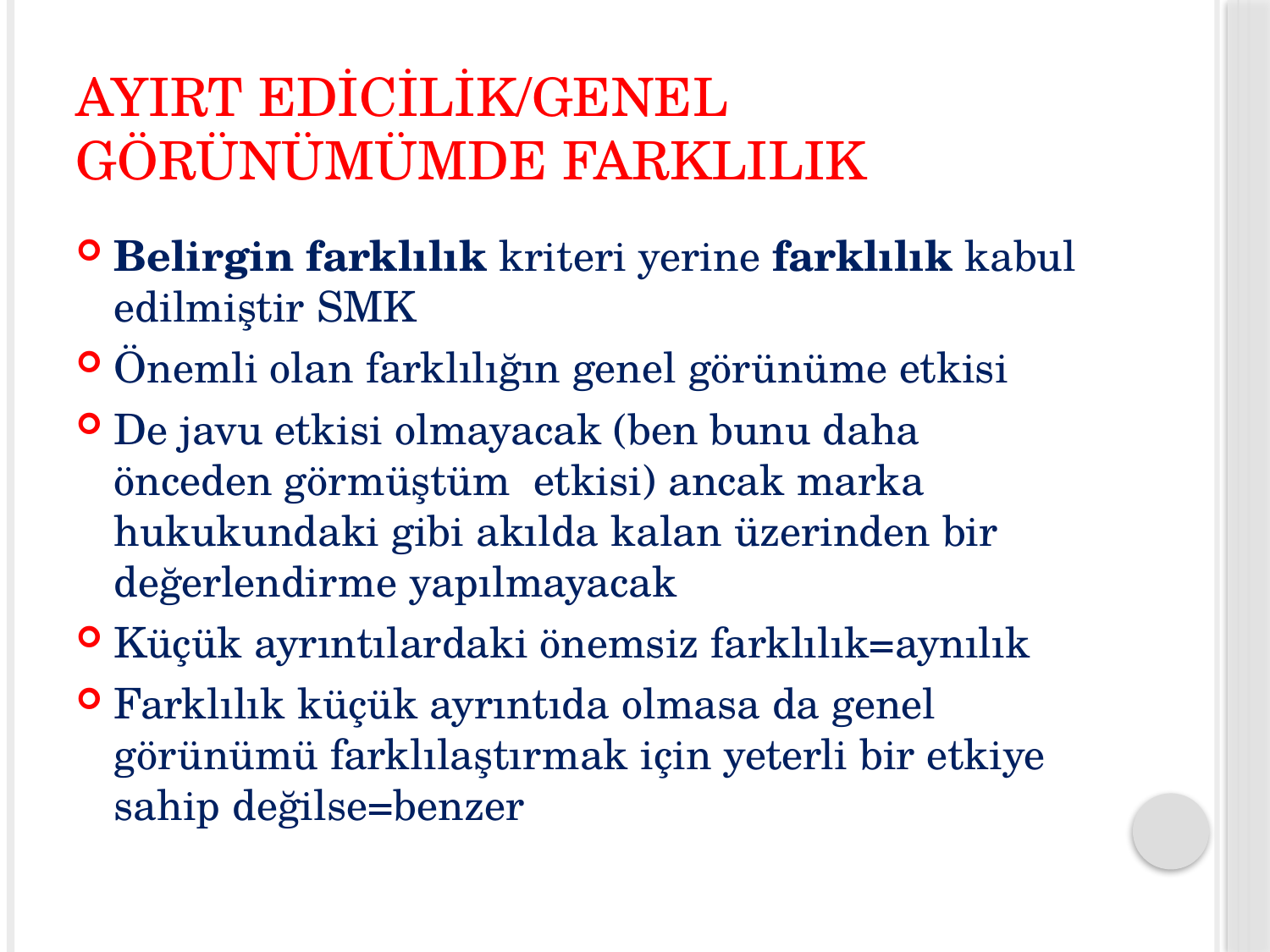

# Ayırt Edicilik/GENEL GÖRÜNÜMÜMDE FARKLILIK
Belirgin farklılık kriteri yerine farklılık kabul edilmiştir SMK
Önemli olan farklılığın genel görünüme etkisi
De javu etkisi olmayacak (ben bunu daha önceden görmüştüm  etkisi) ancak marka hukukundaki gibi akılda kalan üzerinden bir değerlendirme yapılmayacak
Küçük ayrıntılardaki önemsiz farklılık=aynılık
Farklılık küçük ayrıntıda olmasa da genel görünümü farklılaştırmak için yeterli bir etkiye sahip değilse=benzer